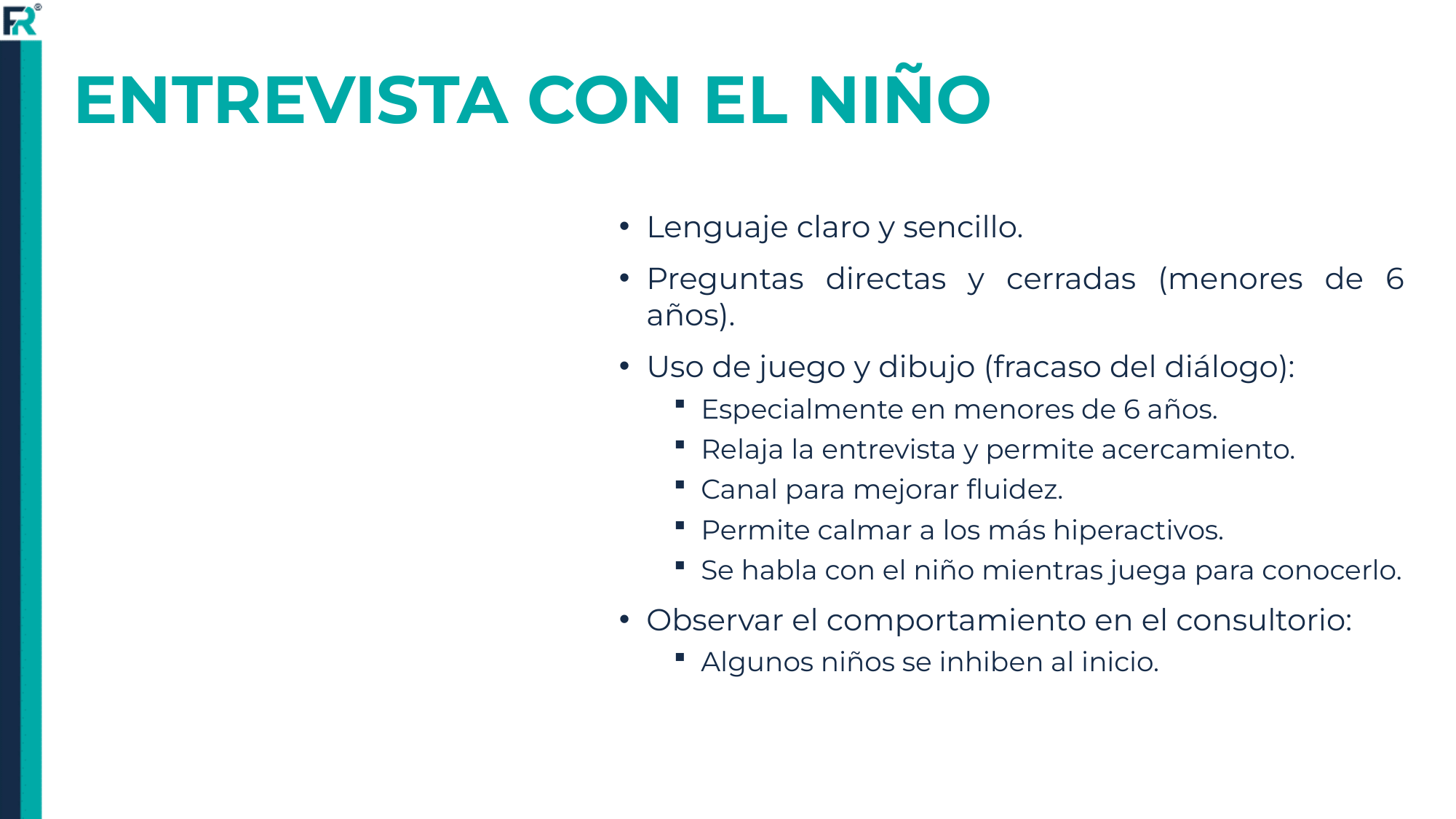

# ENTREVISTA CON EL NIÑO
Lenguaje claro y sencillo.
Preguntas directas y cerradas (menores de 6 años).
Uso de juego y dibujo (fracaso del diálogo):
Especialmente en menores de 6 años.
Relaja la entrevista y permite acercamiento.
Canal para mejorar fluidez.
Permite calmar a los más hiperactivos.
Se habla con el niño mientras juega para conocerlo.
Observar el comportamiento en el consultorio:
Algunos niños se inhiben al inicio.